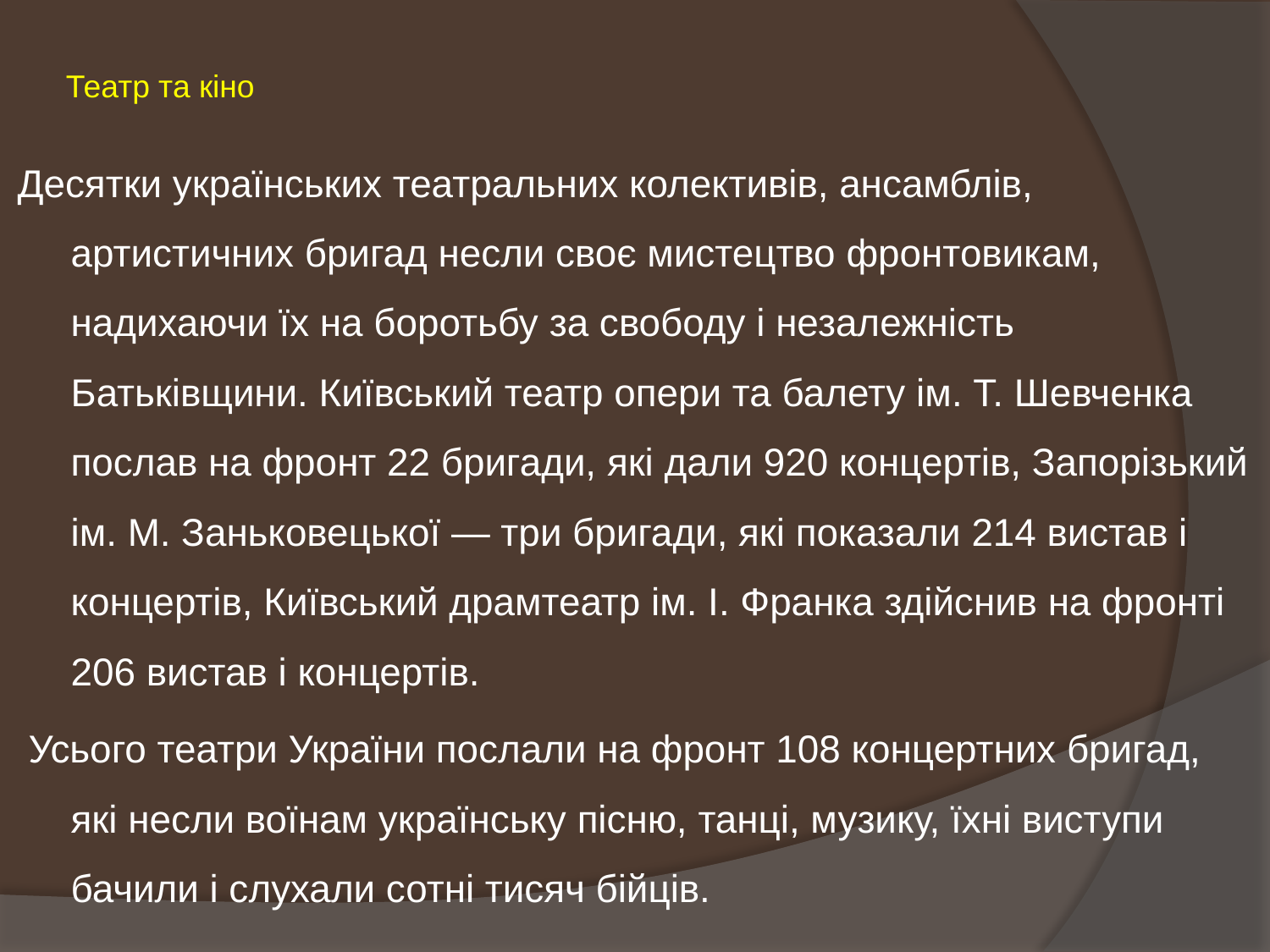

# Театр та кіно
Десятки українських театральних колективів, ансамблів, артистичних бригад несли своє мистецтво фронтовикам, надихаючи їх на боротьбу за свободу і незалежність Батьківщини. Київський театр опери та балету ім. Т. Шевченка послав на фронт 22 бригади, які дали 920 концертів, Запорізький ім. М. Заньковецької — три бригади, які показали 214 вистав і концертів, Київський драмтеатр ім. І. Франка здійснив на фронті 206 вистав і концертів.
 Усього театри України послали на фронт 108 концертних бригад, які несли воїнам українську пісню, танці, музику, їхні виступи бачили і слухали сотні тисяч бійців.